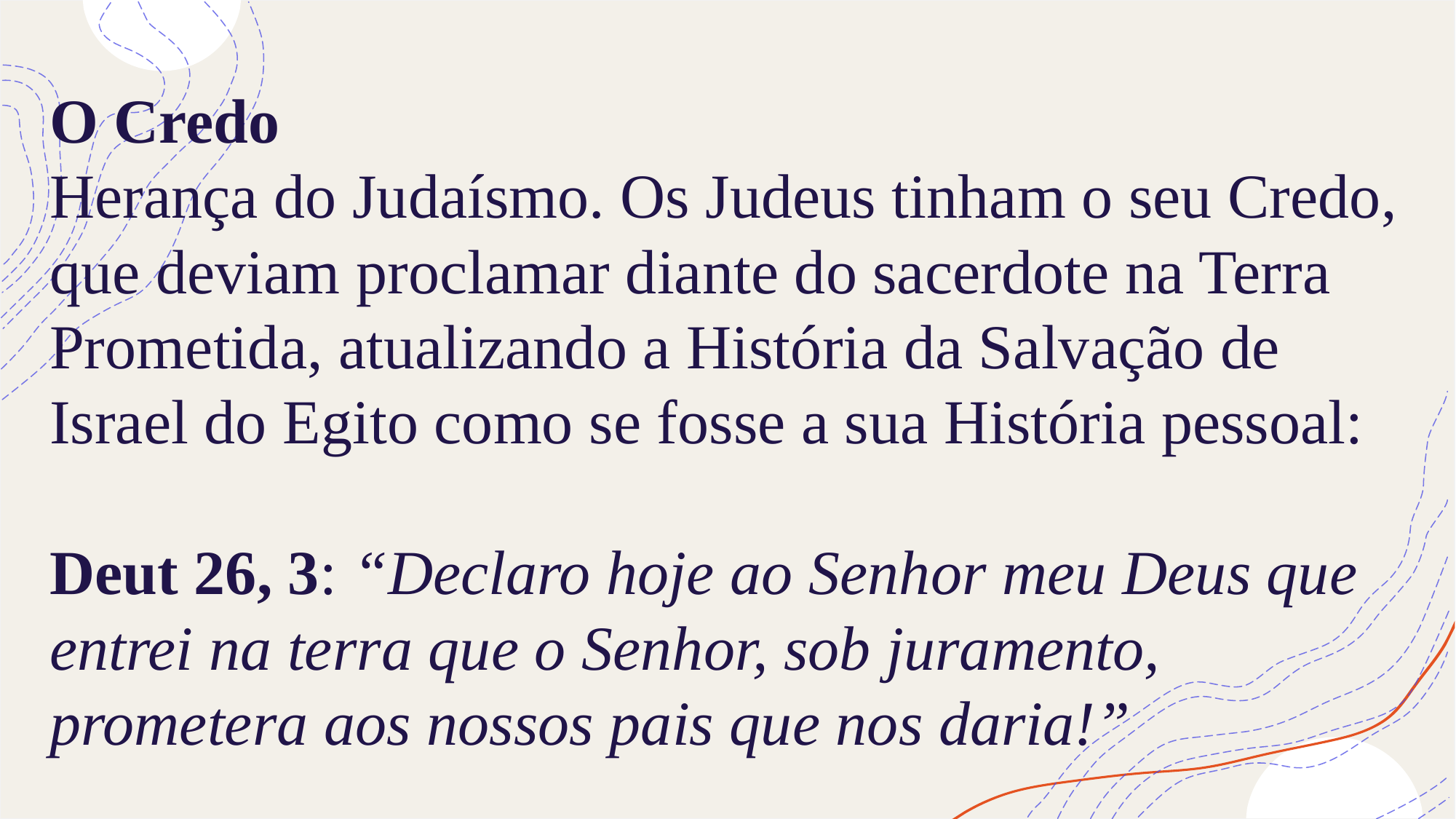

# O Credo Herança do Judaísmo. Os Judeus tinham o seu Credo, que deviam proclamar diante do sacerdote na Terra Prometida, atualizando a História da Salvação de Israel do Egito como se fosse a sua História pessoal: Deut 26, 3: “Declaro hoje ao Senhor meu Deus que entrei na terra que o Senhor, sob juramento, prometera aos nossos pais que nos daria!”